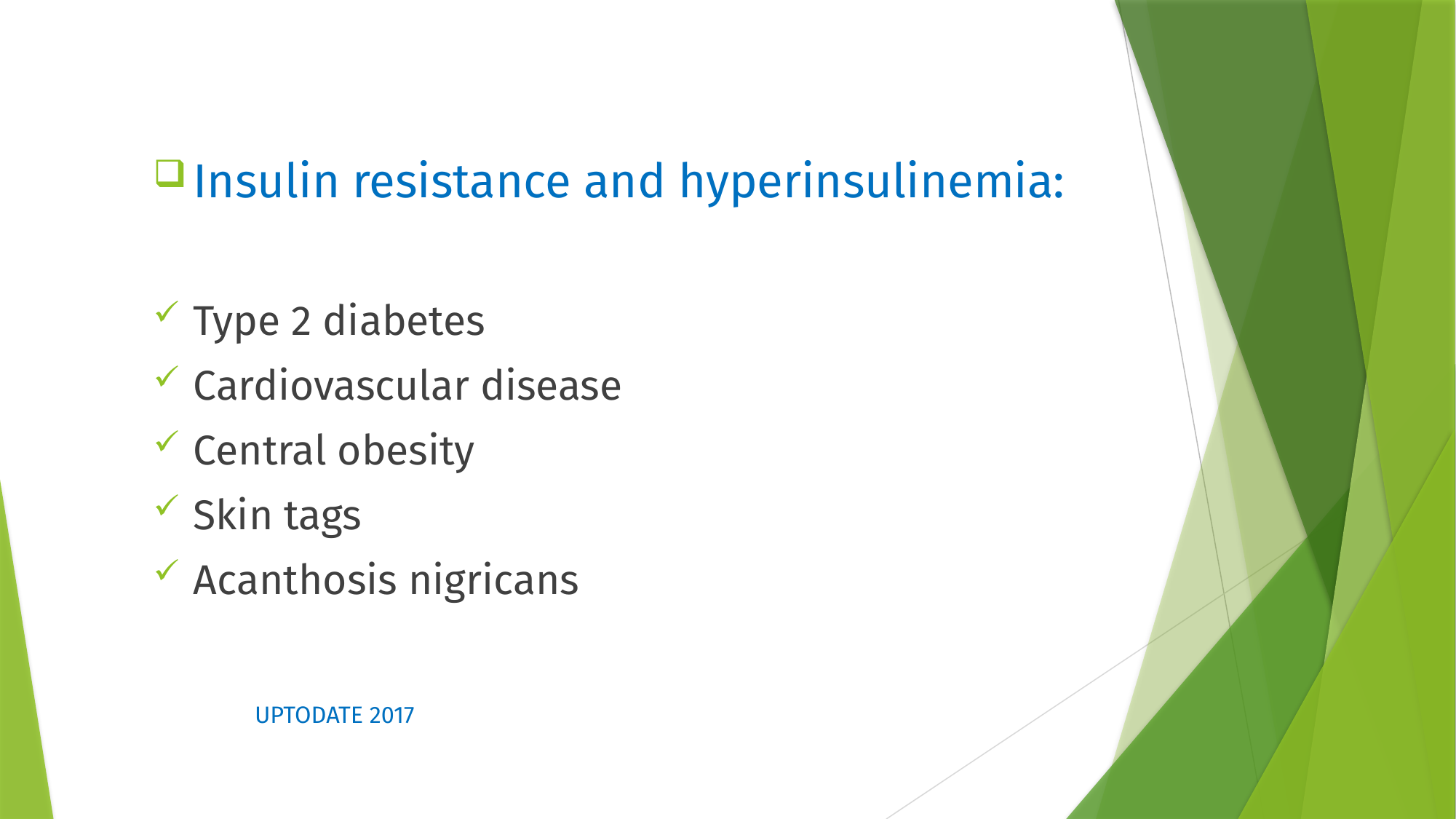

Insulin resistance and hyperinsulinemia:

Type 2 diabetes
Cardiovascular disease
Central obesity
Skin tags
Acanthosis nigricans

                                                              UPTODATE 2017